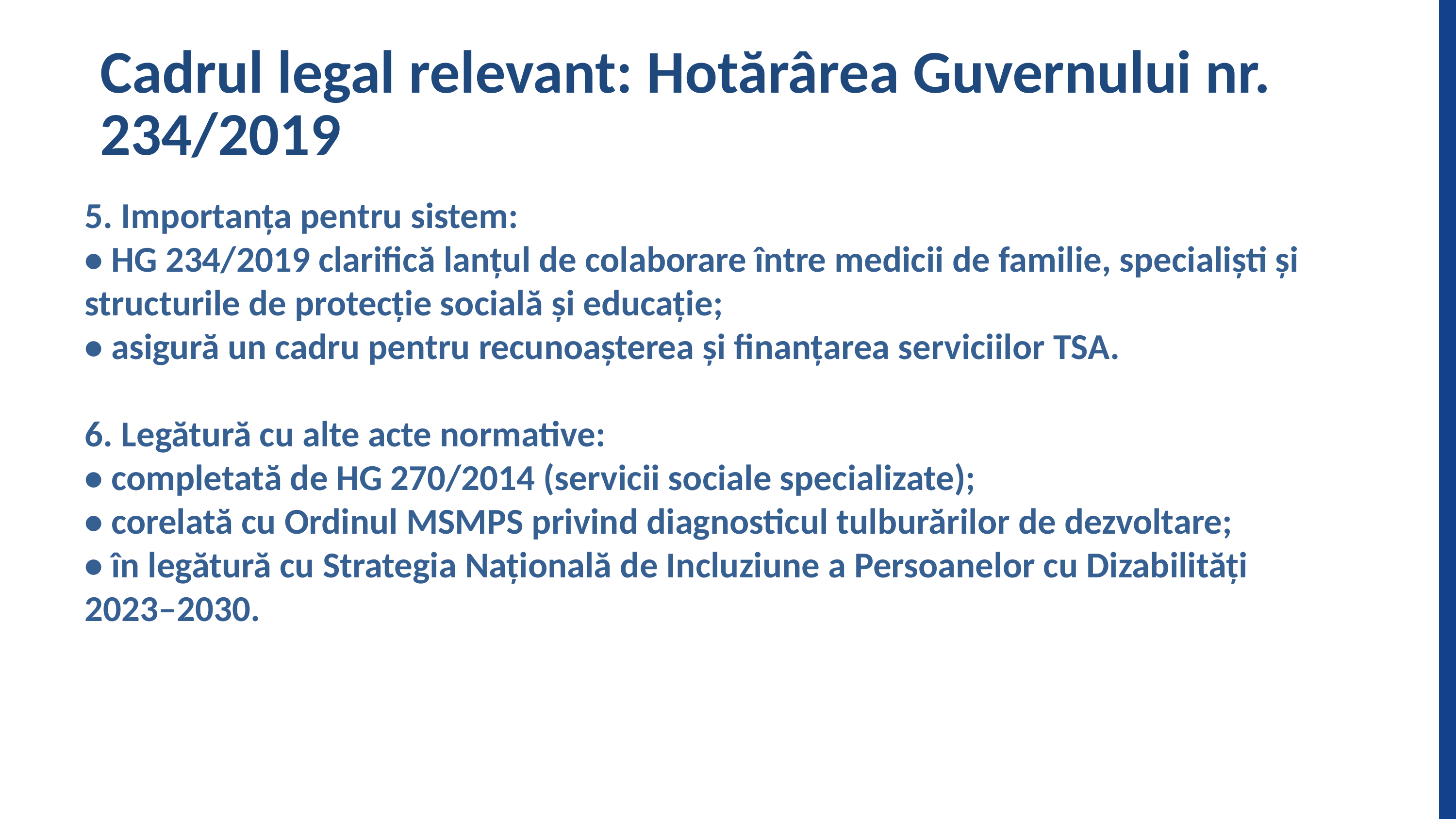

Cadrul legal relevant: Hotărârea Guvernului nr. 234/2019
5. Importanța pentru sistem:
• HG 234/2019 clarifică lanțul de colaborare între medicii de familie, specialiști și structurile de protecție socială și educație;
• asigură un cadru pentru recunoașterea și finanțarea serviciilor TSA.

6. Legătură cu alte acte normative:
• completată de HG 270/2014 (servicii sociale specializate);
• corelată cu Ordinul MSMPS privind diagnosticul tulburărilor de dezvoltare;
• în legătură cu Strategia Națională de Incluziune a Persoanelor cu Dizabilități 2023–2030.